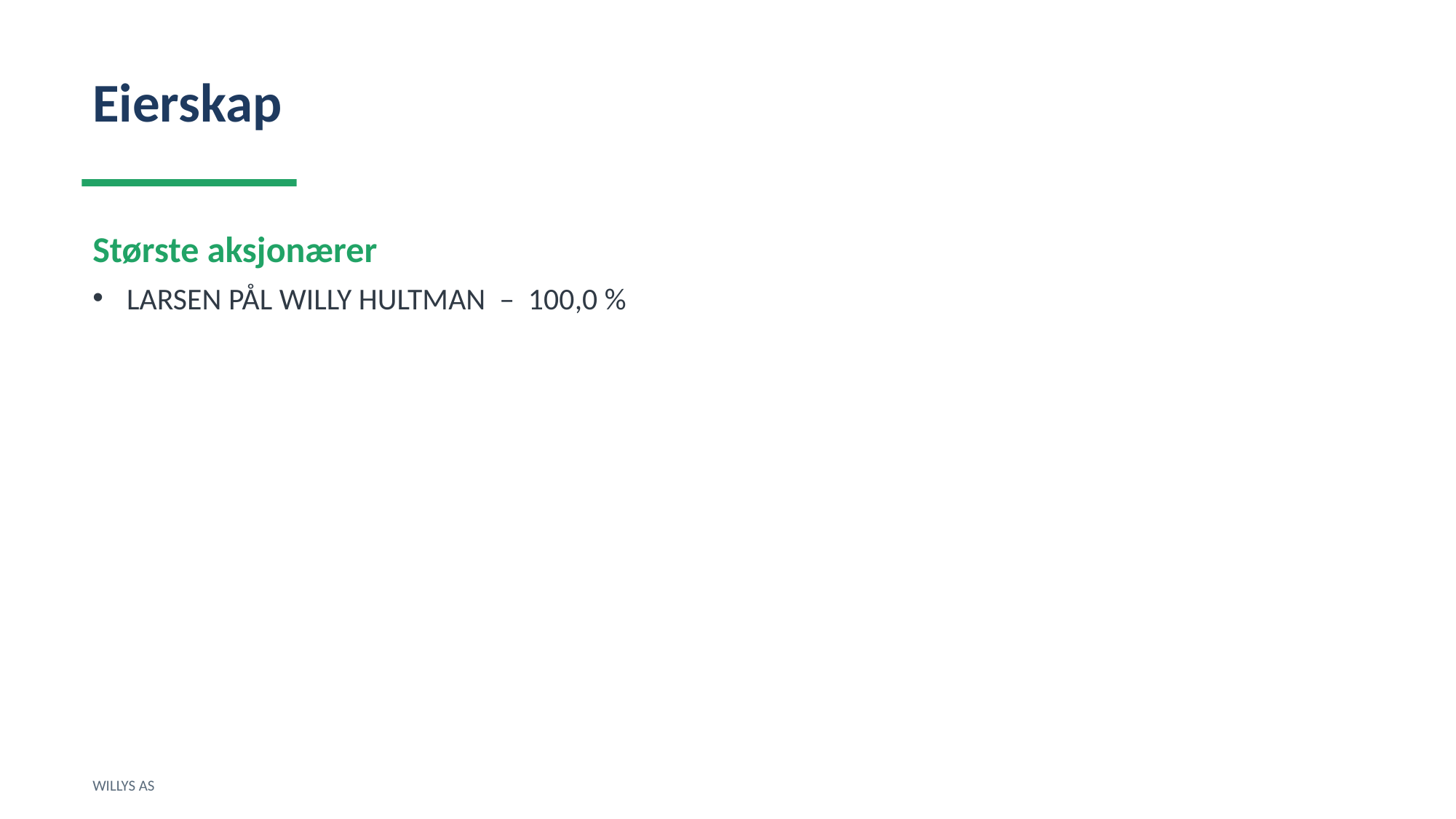

Eierskap

Største aksjonærer
LARSEN PÅL WILLY HULTMAN  –  100,0 %
WILLYS AS